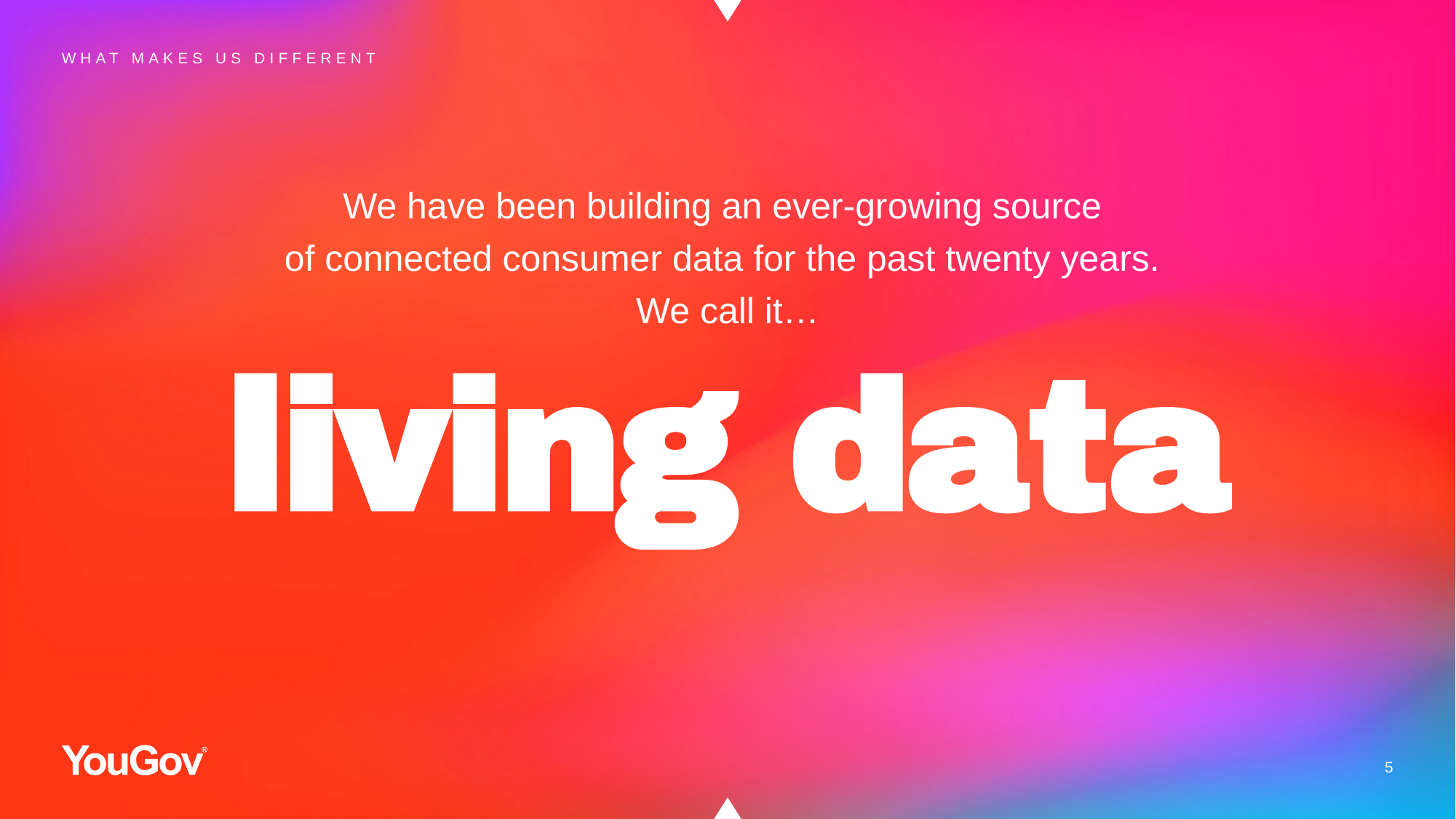

WHAT MAKES US DIFFERENT
# We have been building an ever-growing source of connected consumer data for the past twenty years. We call it…
living data​
5